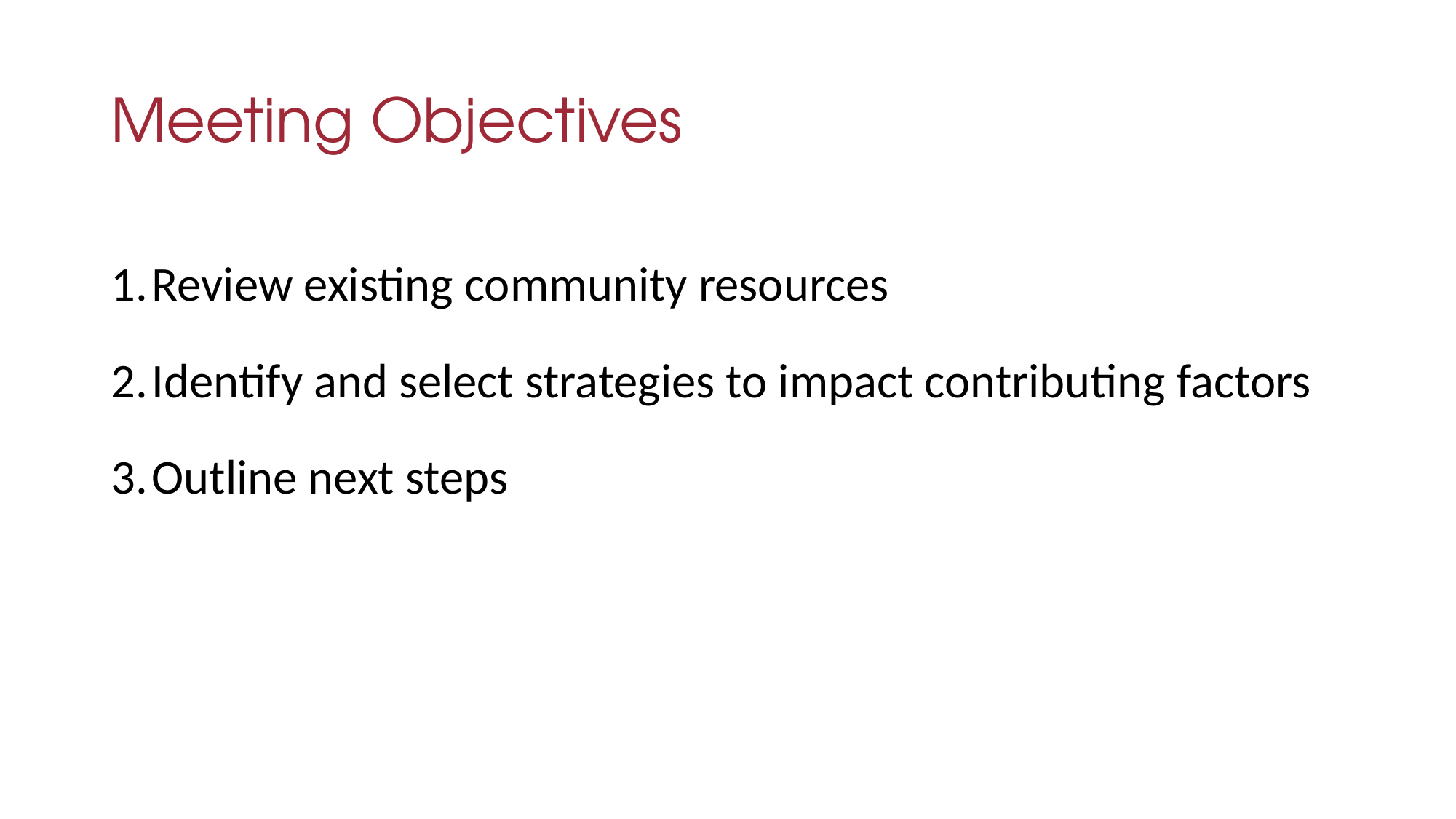

# Meeting Objectives
Review existing community resources
Identify and select strategies to impact contributing factors
Outline next steps